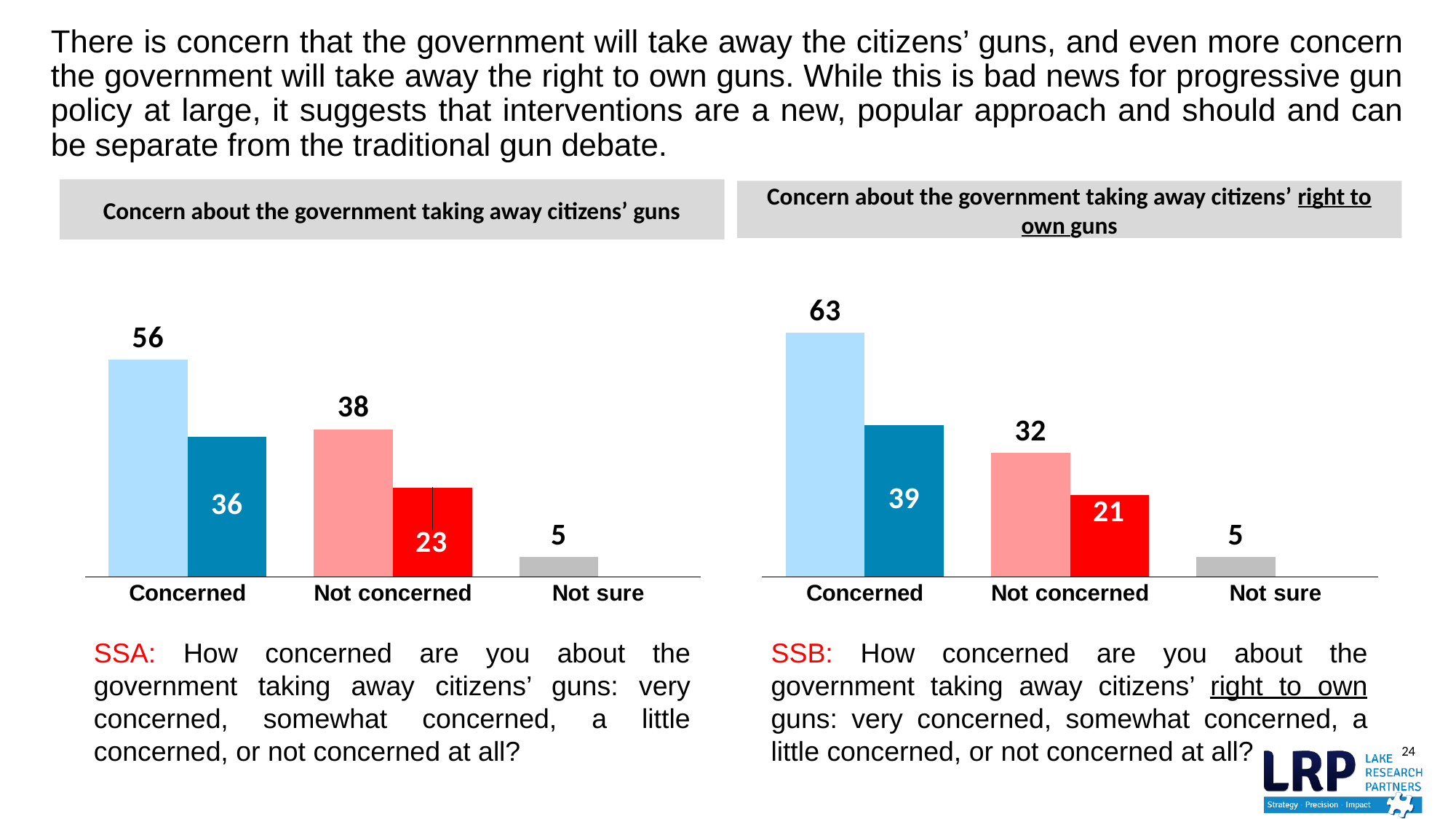

# There is concern that the government will take away the citizens’ guns, and even more concern the government will take away the right to own guns. While this is bad news for progressive gun policy at large, it suggests that interventions are a new, popular approach and should and can be separate from the traditional gun debate.
Concern about the government taking away citizens’ guns
Concern about the government taking away citizens’ right to own guns

### Chart

| Category | Total | Strong |
|---|---|---|
| Concerned | 56.0 | 36.0 |
| Not concerned | 38.0 | 23.0 |
| Not sure | 5.0 | None |

### Chart

| Category | Total | Strong |
|---|---|---|
| Concerned | 63.0 | 39.0 |
| Not concerned | 32.0 | 21.0 |
| Not sure | 5.0 | None |
SSA: How concerned are you about the government taking away citizens’ guns: very concerned, somewhat concerned, a little concerned, or not concerned at all?
SSB: How concerned are you about the government taking away citizens’ right to own guns: very concerned, somewhat concerned, a little concerned, or not concerned at all?